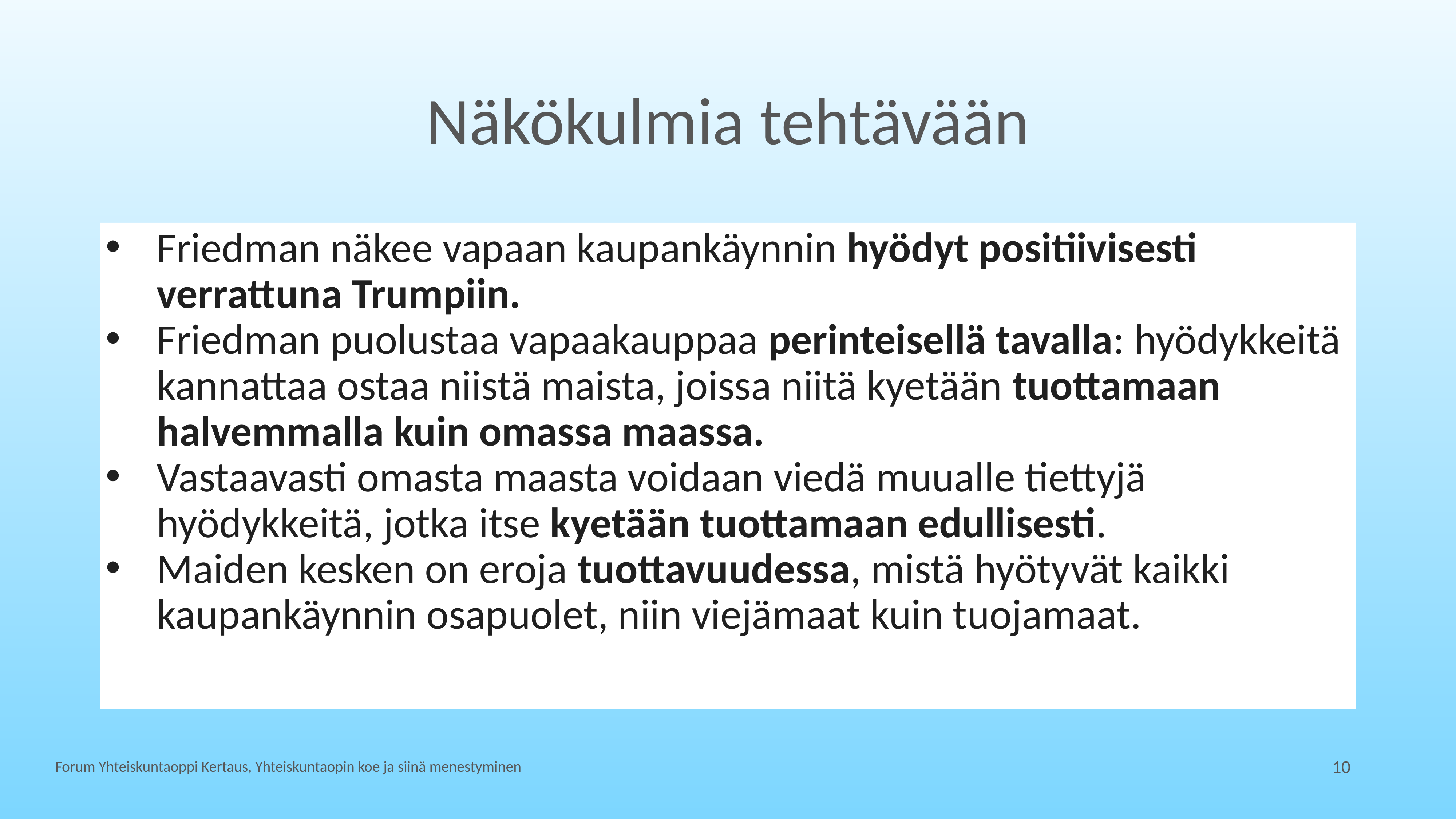

# Näkökulmia tehtävään
Friedman näkee vapaan kaupankäynnin hyödyt positiivisesti verrattuna Trumpiin.
Friedman puolustaa vapaakauppaa perinteisellä tavalla: hyödykkeitä kannattaa ostaa niistä maista, joissa niitä kyetään tuottamaan halvemmalla kuin omassa maassa.
Vastaavasti omasta maasta voidaan viedä muualle tiettyjä hyödykkeitä, jotka itse kyetään tuottamaan edullisesti.
Maiden kesken on eroja tuottavuudessa, mistä hyötyvät kaikki kaupankäynnin osapuolet, niin viejämaat kuin tuojamaat.
Forum Yhteiskuntaoppi Kertaus, Yhteiskuntaopin koe ja siinä menestyminen
10